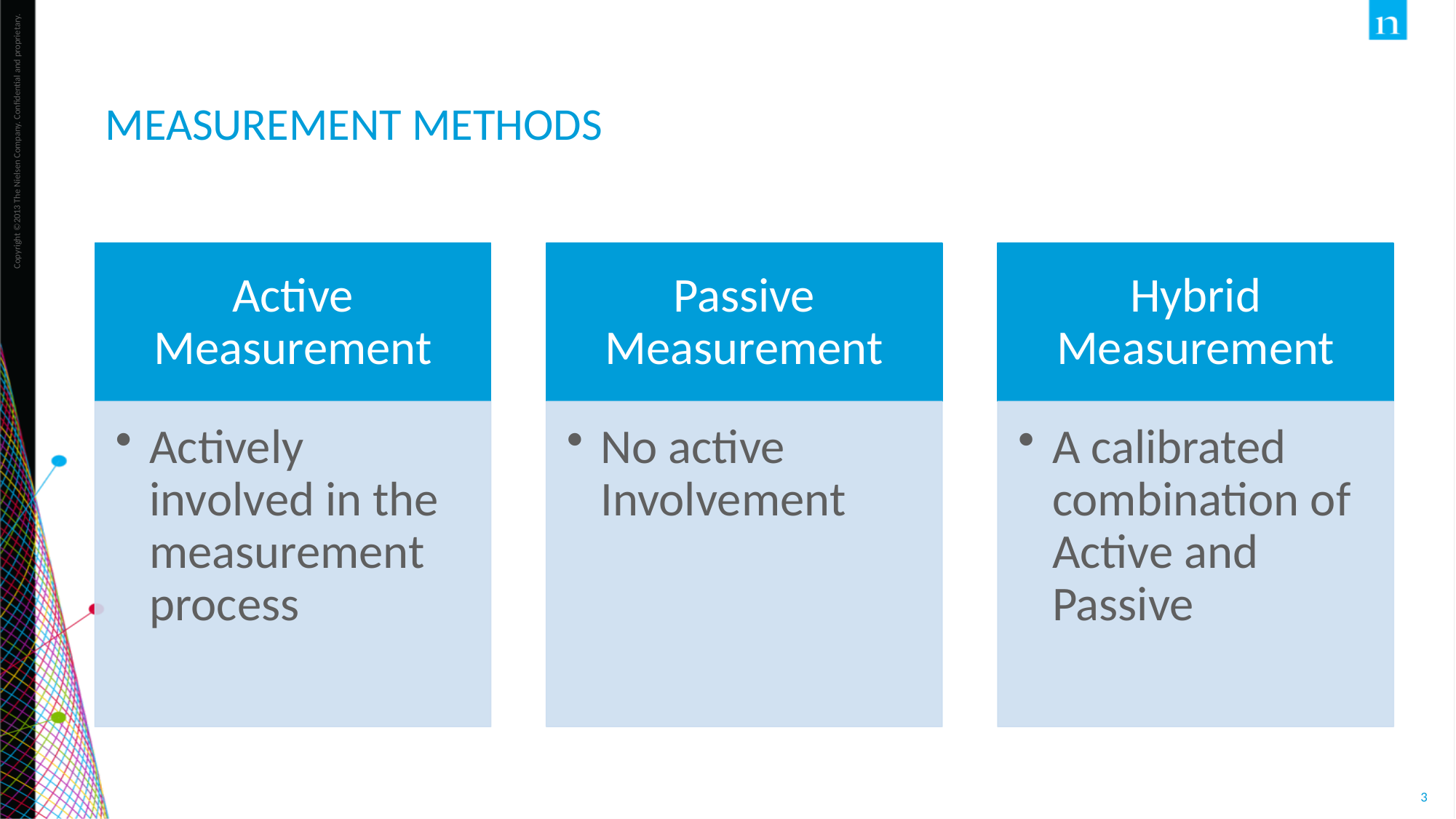

# Measurement Methods
Active Measurement
Actively involved in the measurement process
Passive Measurement
No active Involvement
Hybrid Measurement
A calibrated combination of Active and Passive